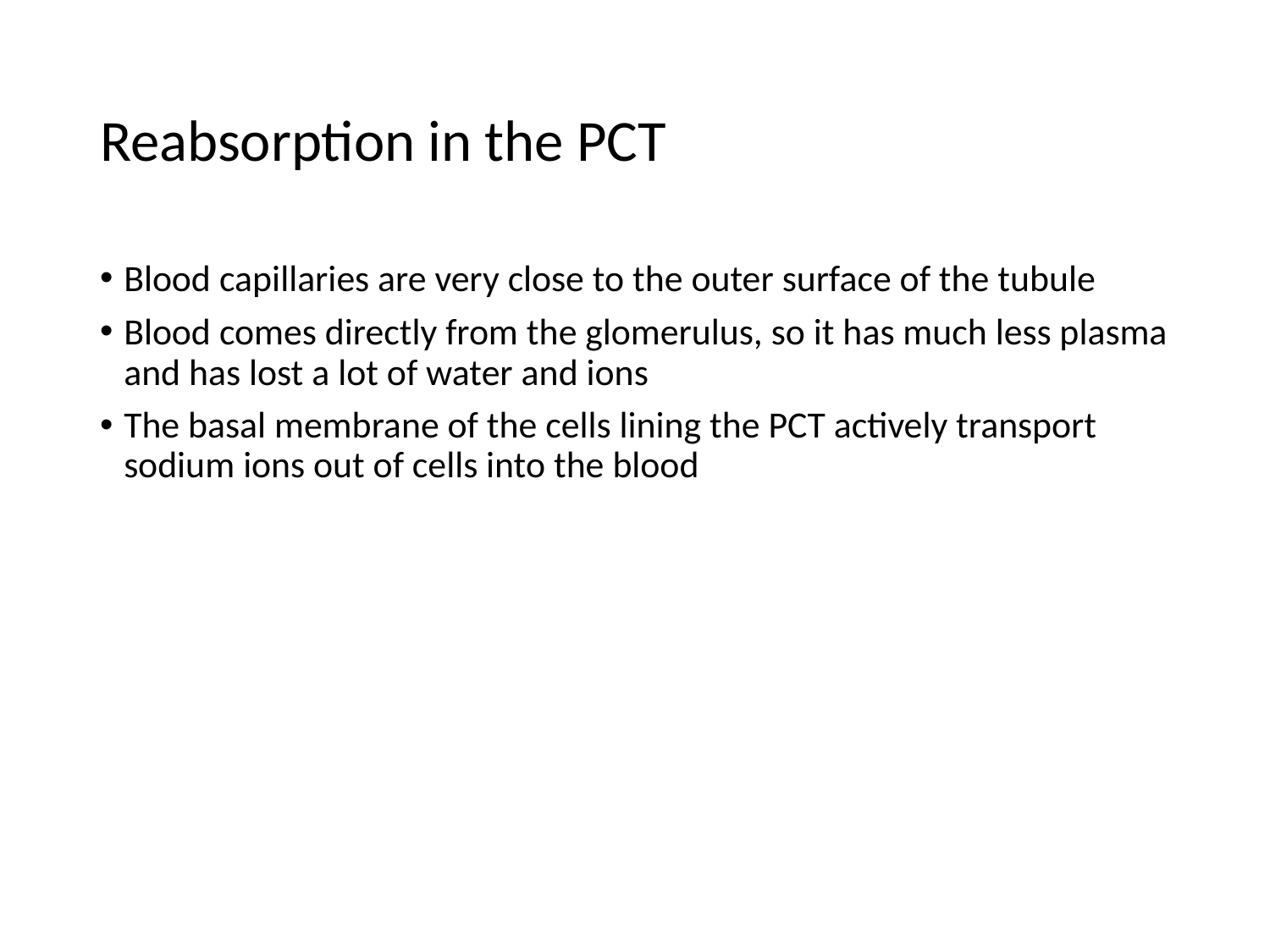

# Reabsorption in the PCT
Blood capillaries are very close to the outer surface of the tubule
Blood comes directly from the glomerulus, so it has much less plasma and has lost a lot of water and ions
The basal membrane of the cells lining the PCT actively transport sodium ions out of cells into the blood